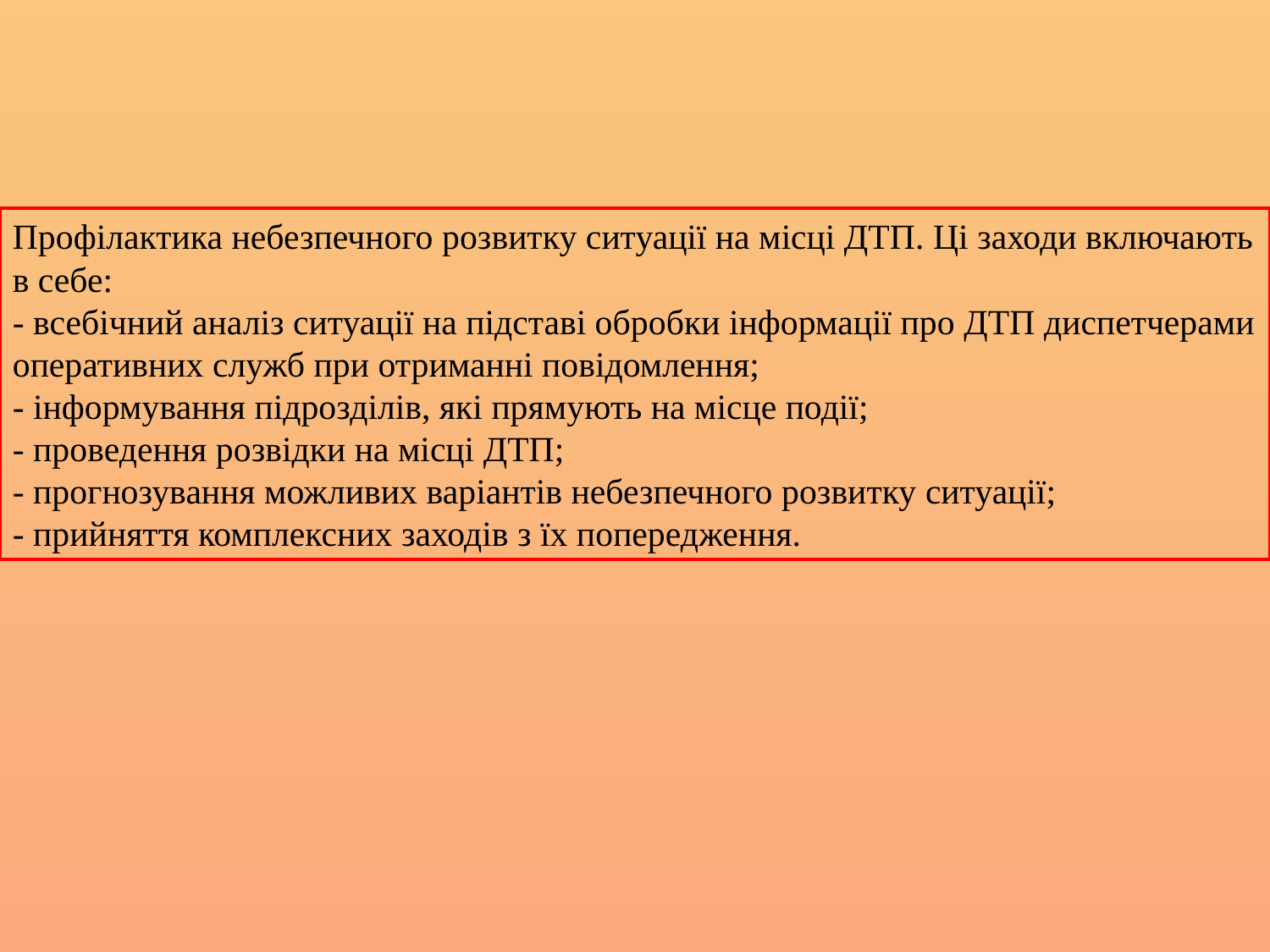

Профілактика небезпечного розвитку ситуації на місці ДТП. Ці заходи включають в себе:
- всебічний аналіз ситуації на підставі обробки інформації про ДТП диспетчерами оперативних служб при отриманні повідомлення;
- інформування підрозділів, які прямують на місце події;
- проведення розвідки на місці ДТП;
- прогнозування можливих варіантів небезпечного розвитку ситуації;
- прийняття комплексних заходів з їх попередження.